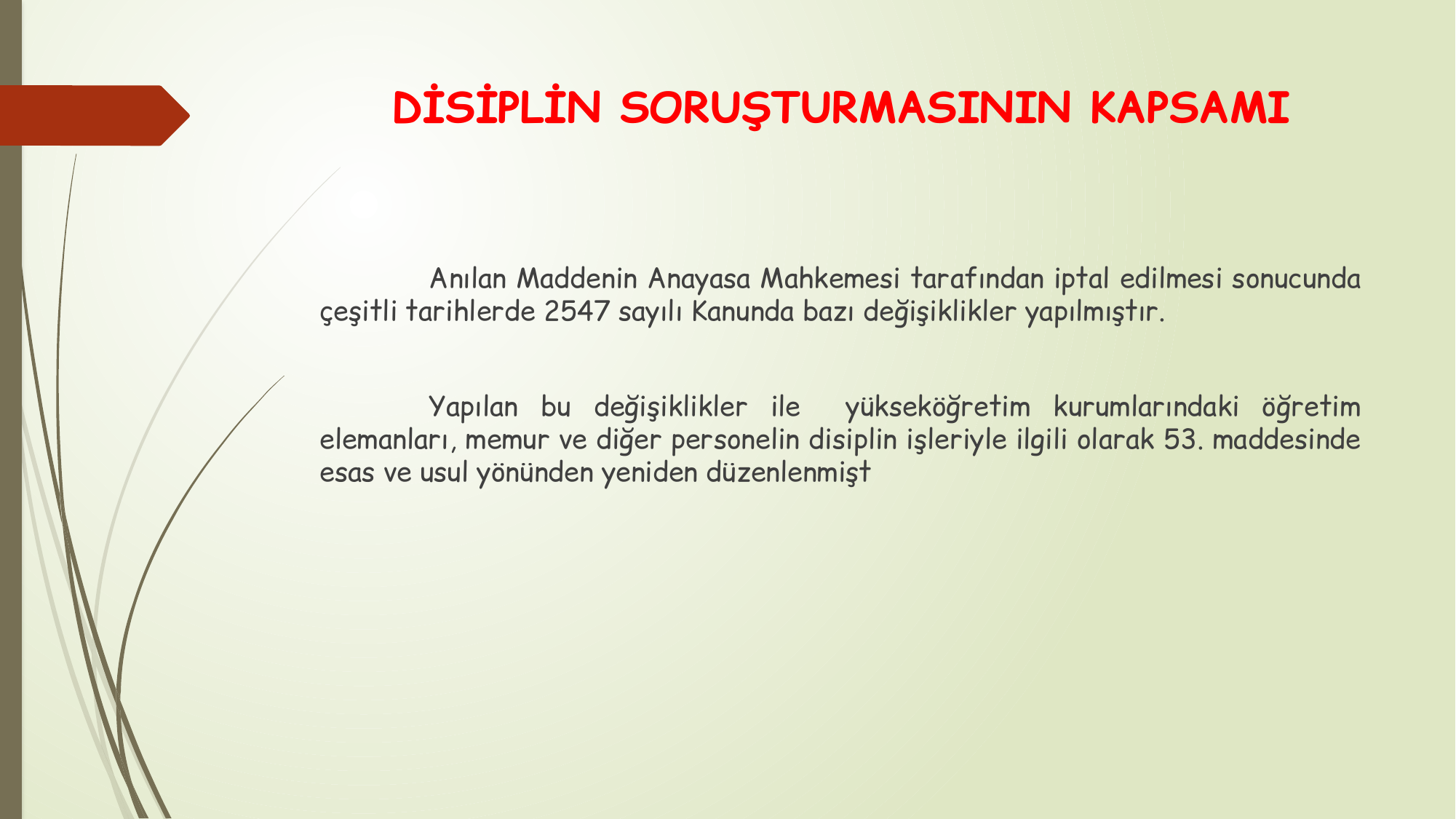

# DİSİPLİN SORUŞTURMASININ KAPSAMI
	Anılan Maddenin Anayasa Mahkemesi tarafından iptal edilmesi sonucunda çeşitli tarihlerde 2547 sayılı Kanunda bazı değişiklikler yapılmıştır.

	Yapılan bu değişiklikler ile  yükseköğretim kurumlarındaki öğretim elemanları, memur ve diğer personelin disiplin işleriyle ilgili olarak 53. maddesinde esas ve usul yönünden yeniden düzenlenmişt